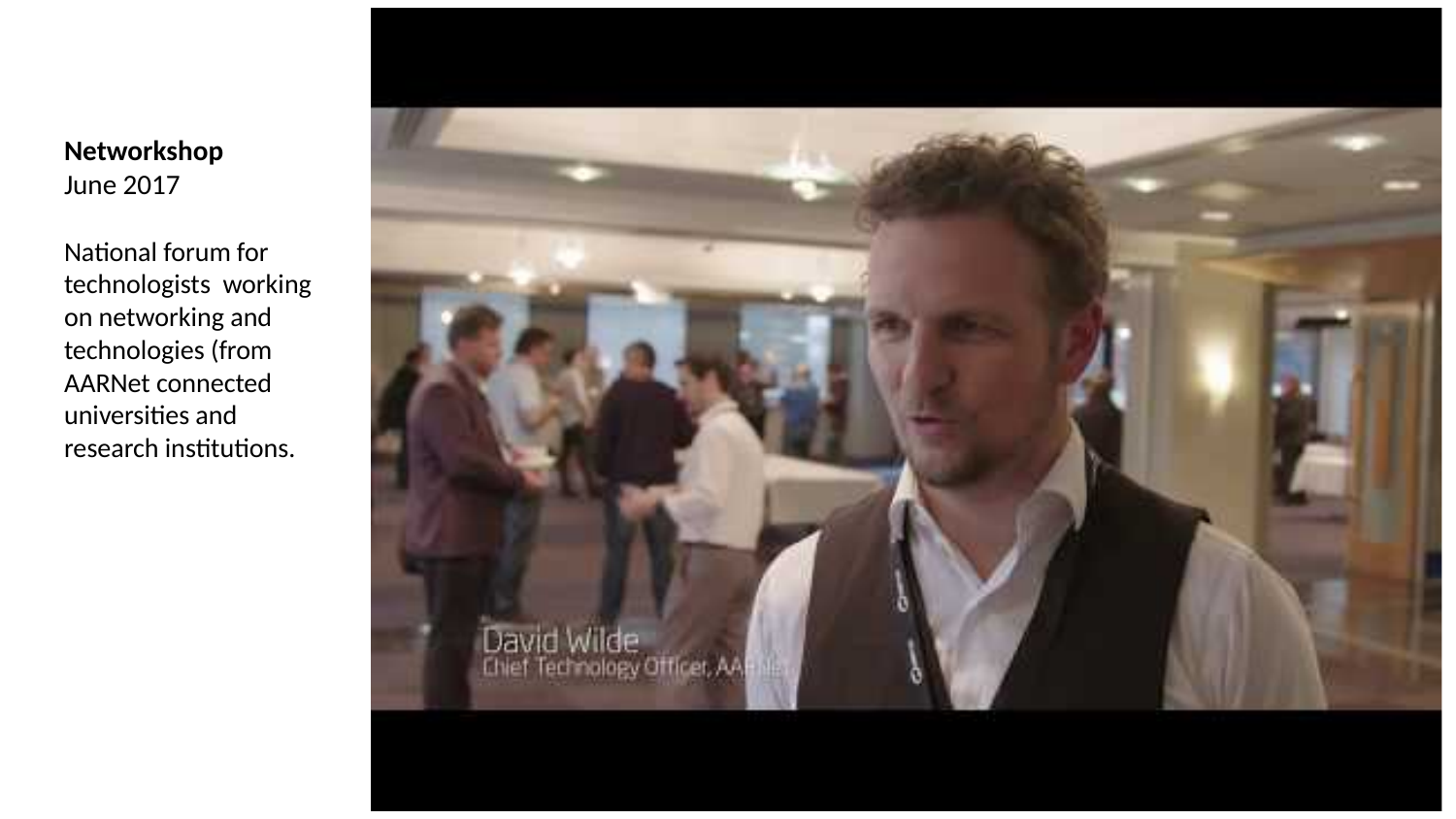

Networkshop
June 2017

National forum for technologists  working on networking and technologies (from AARNet connected universities and research institutions.